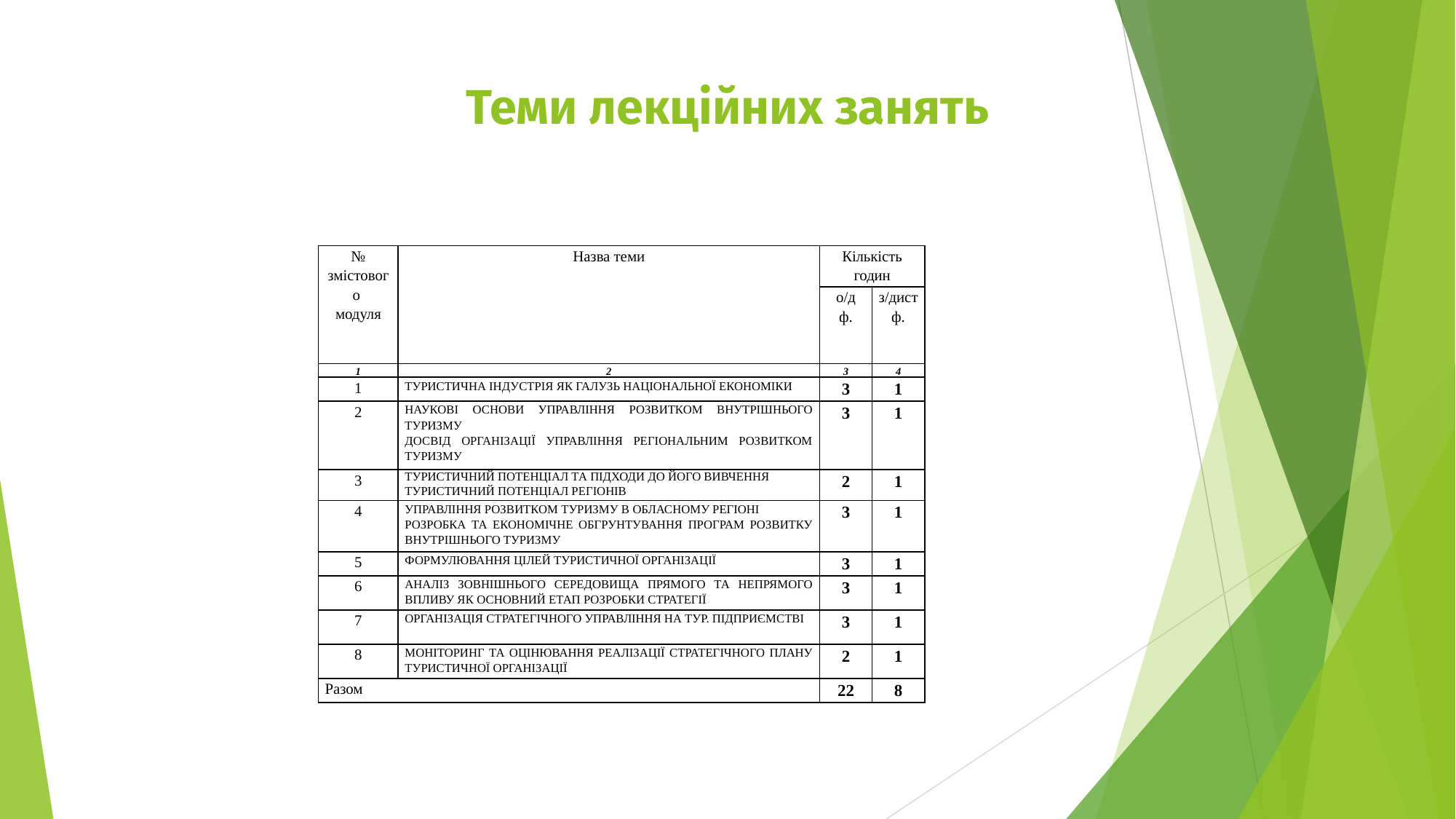

# Теми лекційних занять
| № змістового модуля | Назва теми | Кількість годин |  |
| --- | --- | --- | --- |
|  |  | о/д ф. | з/дист ф. |
| 1 | 2 | 3 | 4 |
| 1 | ТУРИСТИЧНА ІНДУСТРІЯ ЯК ГАЛУЗЬ НАЦІОНАЛЬНОЇ ЕКОНОМІКИ | 3 | 1 |
| 2 | НАУКОВІ ОСНОВИ УПРАВЛІННЯ РОЗВИТКОМ ВНУТРІШНЬОГО ТУРИЗМУ ДОСВІД ОРГАНІЗАЦІЇ УПРАВЛІННЯ РЕГІОНАЛЬНИМ РОЗВИТКОМ ТУРИЗМУ | 3 | 1 |
| 3 | ТУРИСТИЧНИЙ ПОТЕНЦІАЛ ТА ПІДХОДИ ДО ЙОГО ВИВЧЕННЯ ТУРИСТИЧНИЙ ПОТЕНЦІАЛ РЕГІОНІВ | 2 | 1 |
| 4 | УПРАВЛІННЯ РОЗВИТКОМ ТУРИЗМУ В ОБЛАСНОМУ РЕГІОНІ РОЗРОБКА ТА ЕКОНОМІЧНЕ ОБГРУНТУВАННЯ ПРОГРАМ РОЗВИТКУ ВНУТРІШНЬОГО ТУРИЗМУ | 3 | 1 |
| 5 | ФОРМУЛЮВАННЯ ЦІЛЕЙ ТУРИСТИЧНОЇ ОРГАНІЗАЦІЇ | 3 | 1 |
| 6 | АНАЛІЗ ЗОВНІШНЬОГО СЕРЕДОВИЩА ПРЯМОГО ТА НЕПРЯМОГО ВПЛИВУ ЯК ОСНОВНИЙ ЕТАП РОЗРОБКИ СТРАТЕГІЇ | 3 | 1 |
| 7 | ОРГАНІЗАЦІЯ СТРАТЕГІЧНОГО УПРАВЛІННЯ НА ТУР. ПІДПРИЄМСТВІ | 3 | 1 |
| 8 | МОНІТОРИНГ ТА ОЦІНЮВАННЯ РЕАЛІЗАЦІЇ СТРАТЕГІЧНОГО ПЛАНУ ТУРИСТИЧНОЇ ОРГАНІЗАЦІЇ | 2 | 1 |
| Разом |  | 22 | 8 |